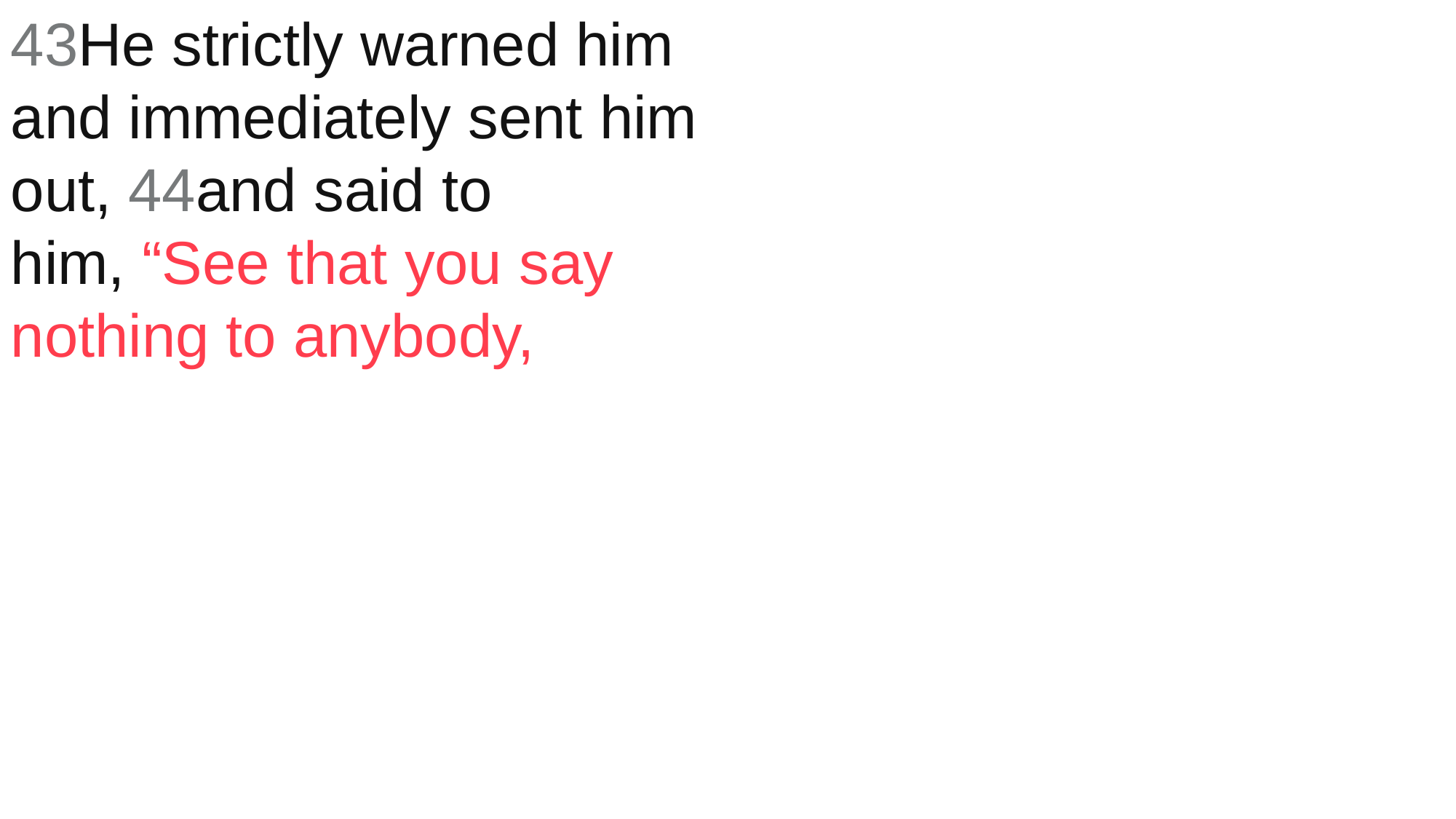

43He strictly warned him and immediately sent him out, 44and said to him, “See that you say nothing to anybody,